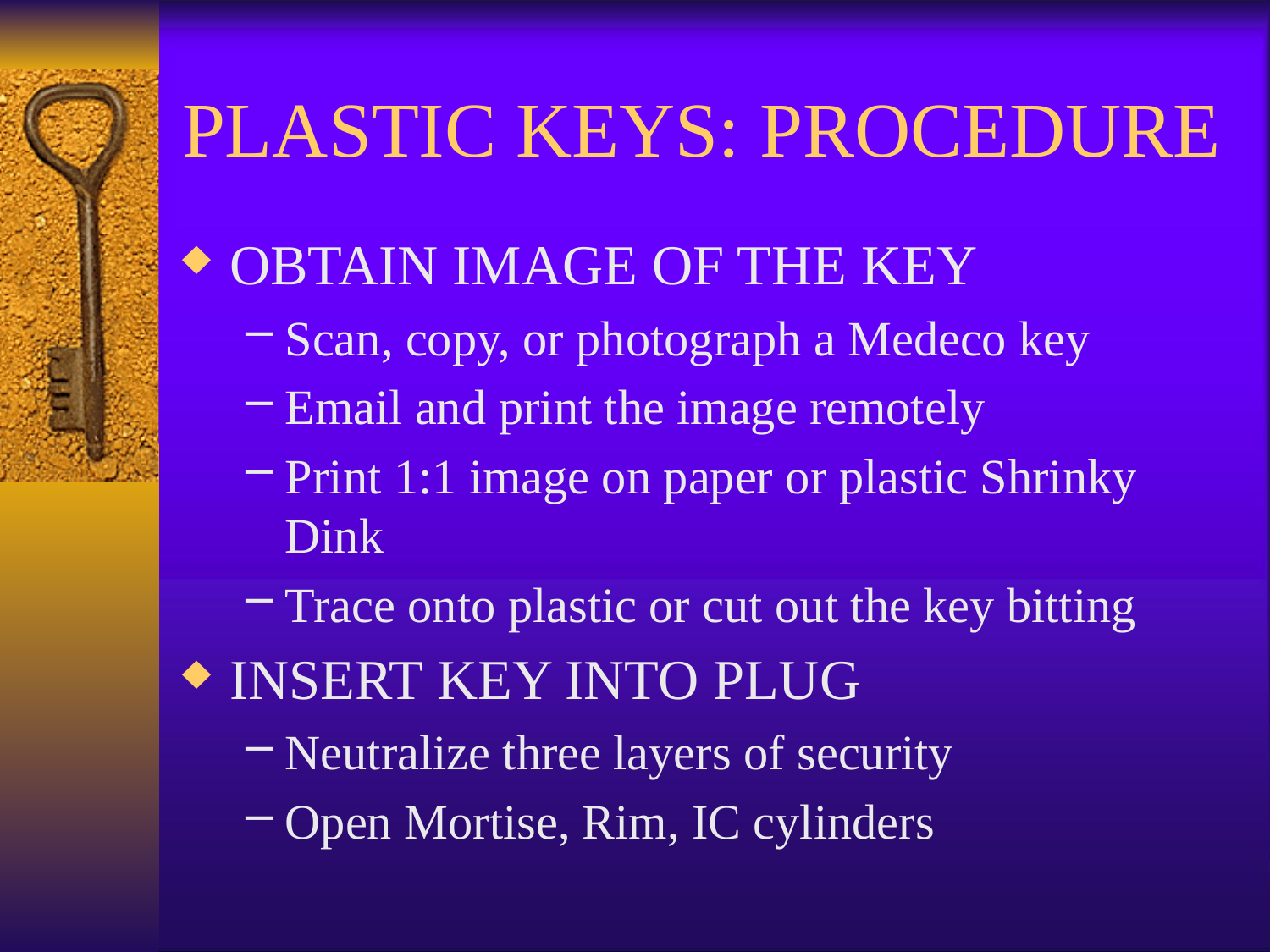

# PLASTIC KEYS: PROCEDURE
OBTAIN IMAGE OF THE KEY
Scan, copy, or photograph a Medeco key
Email and print the image remotely
Print 1:1 image on paper or plastic Shrinky Dink
Trace onto plastic or cut out the key bitting
INSERT KEY INTO PLUG
Neutralize three layers of security
Open Mortise, Rim, IC cylinders